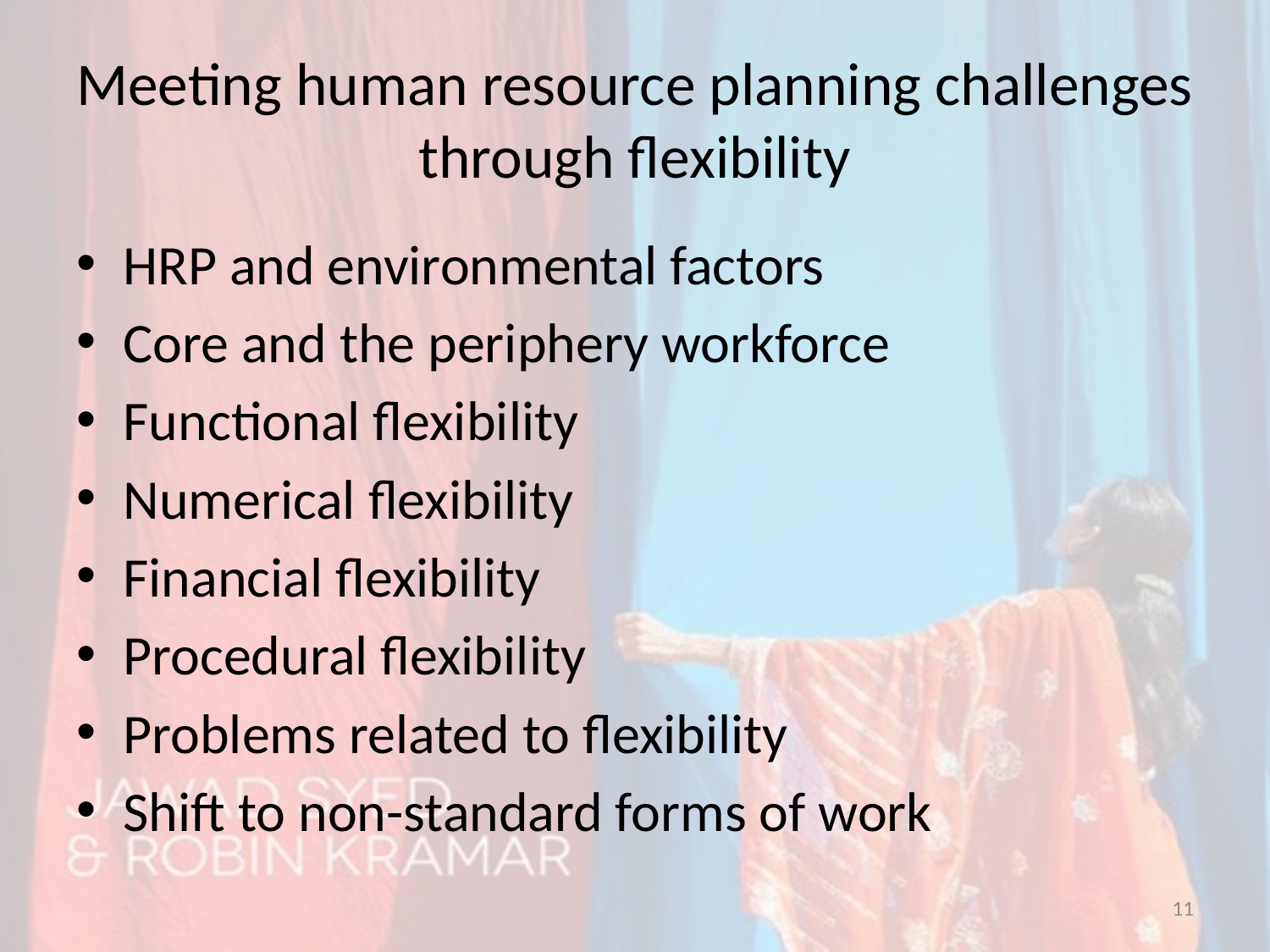

# Meeting human resource planning challenges through flexibility
HRP and environmental factors
Core and the periphery workforce
Functional flexibility
Numerical flexibility
Financial flexibility
Procedural flexibility
Problems related to flexibility
Shift to non-standard forms of work

11